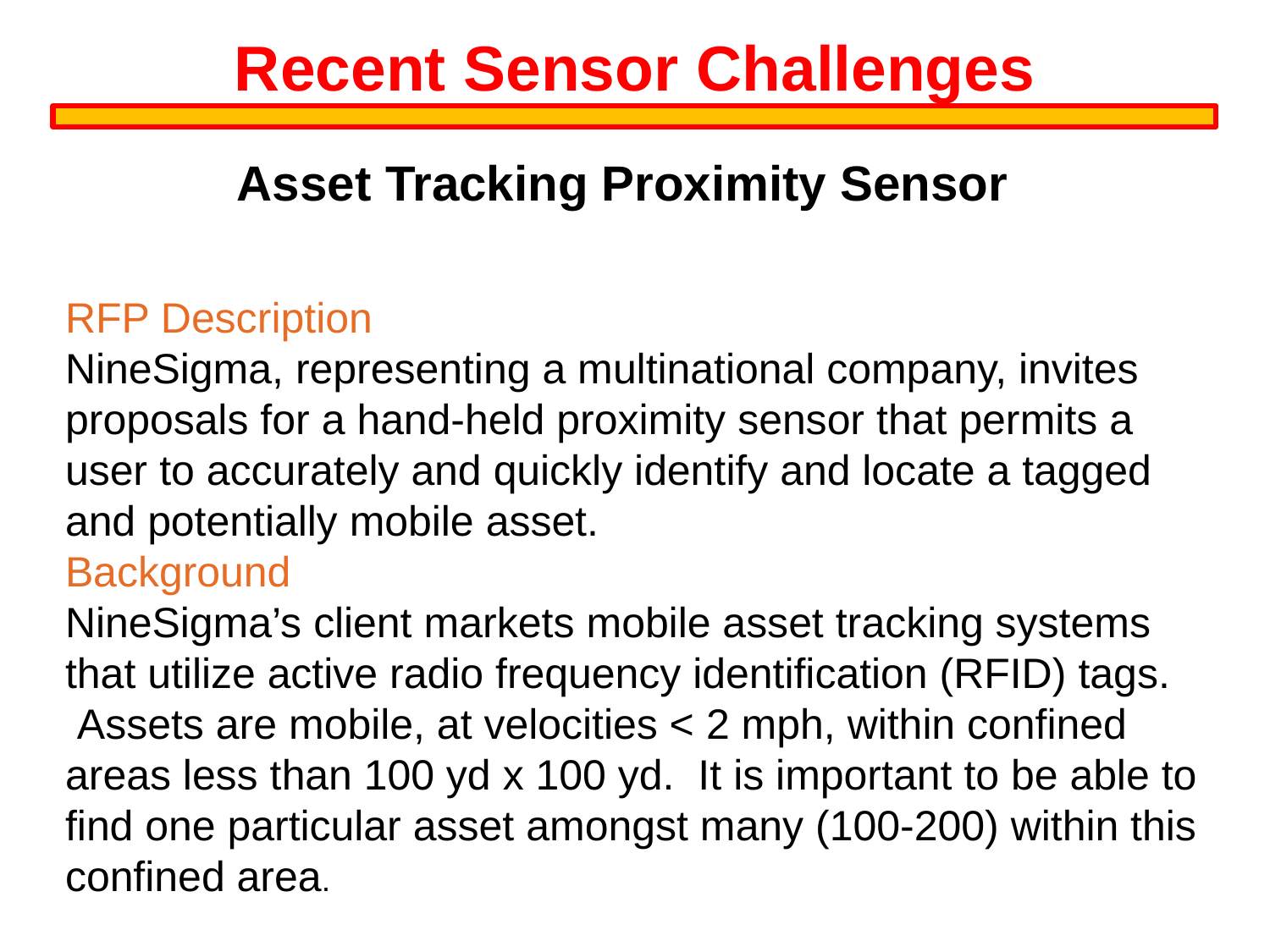

Recent Sensor Challenges

Asset Tracking Proximity Sensor

RFP Description
NineSigma, representing a multinational company, invites proposals for a hand-held proximity sensor that permits a user to accurately and quickly identify and locate a tagged and potentially mobile asset.
Background
NineSigma’s client markets mobile asset tracking systems that utilize active radio frequency identification (RFID) tags.  Assets are mobile, at velocities < 2 mph, within confined areas less than 100 yd x 100 yd.  It is important to be able to find one particular asset amongst many (100-200) within this confined area.